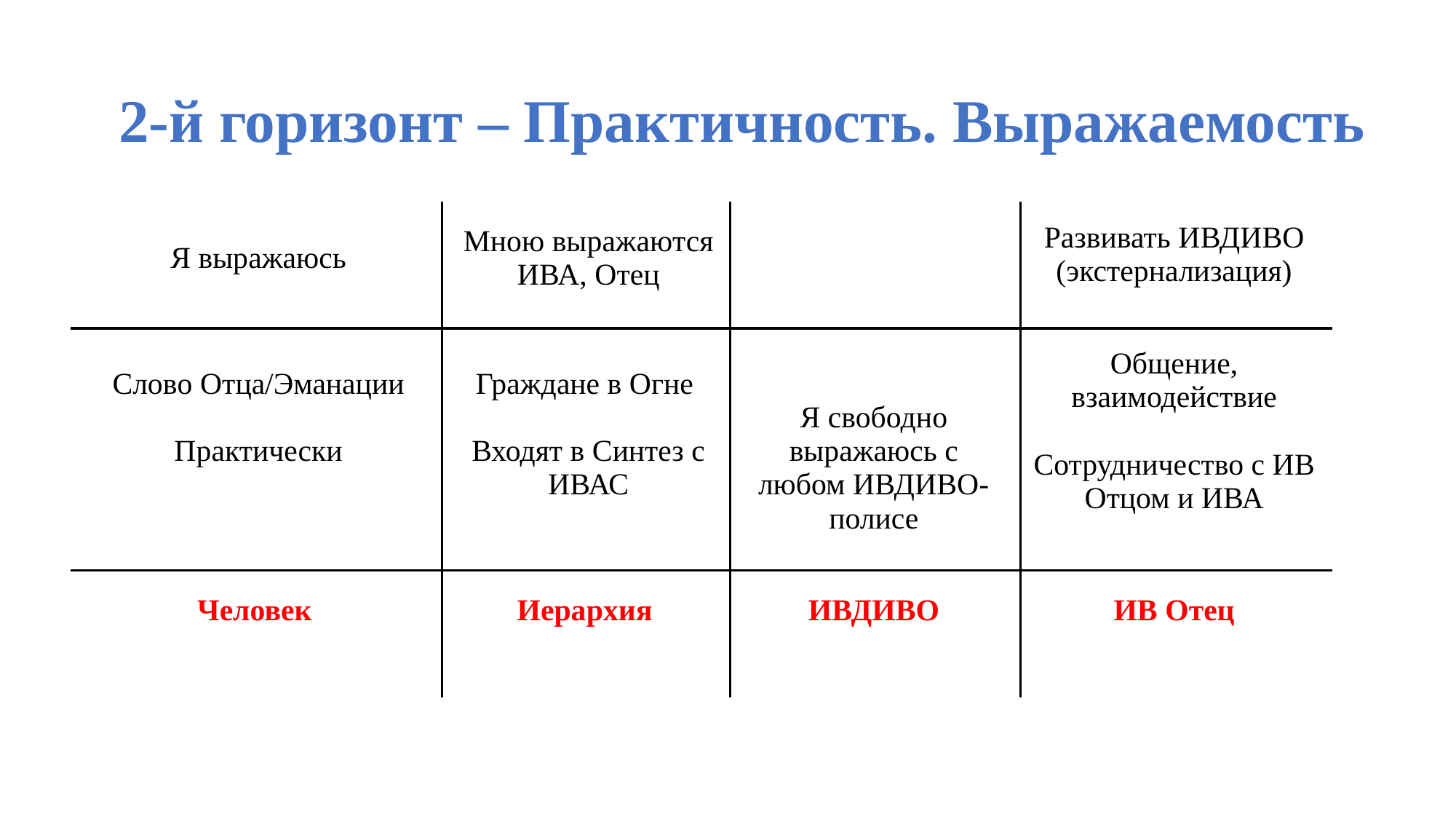

# 2-й горизонт – Практичность. Выражаемость
| Я выражаюсь | Мною выражаются ИВА, Отец |  | Развивать ИВДИВО (экстернализация) |
| --- | --- | --- | --- |
| Слово Отца/Эманации Практически | Граждане в Огне Входят в Синтез с ИВАС | Я свободно выражаюсь с любом ИВДИВО-полисе | Общение, взаимодействие Сотрудничество с ИВ Отцом и ИВА |
| Человек | Иерархия | ИВДИВО | ИВ Отец |